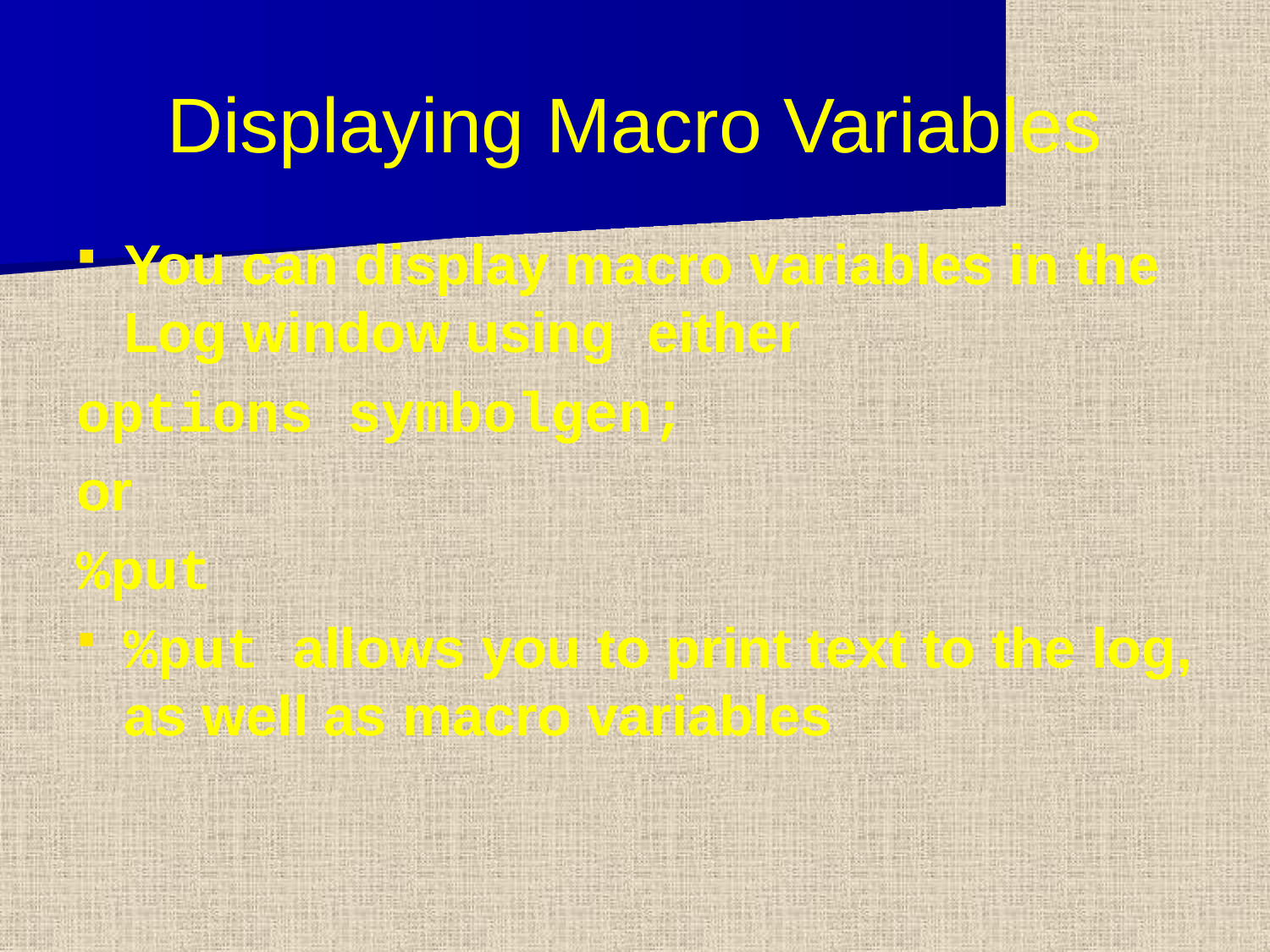

Displaying Macro Variables
You can display macro variables in the Log window using  either
options symbolgen;
or
%put
%put allows you to print text to the log, as well as macro variables